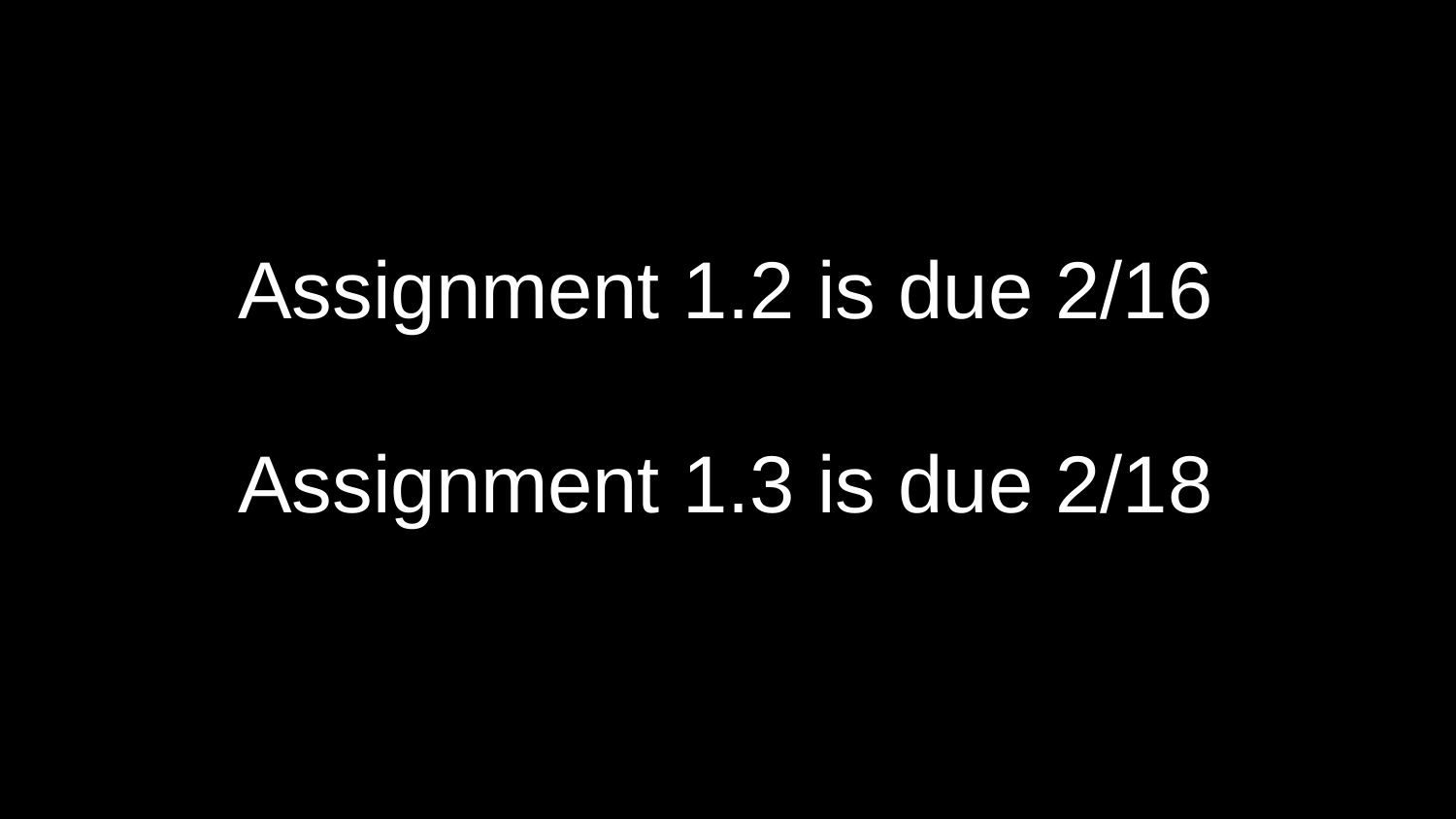

# Assignment 1.2 is due 2/16

Assignment 1.3 is due 2/18